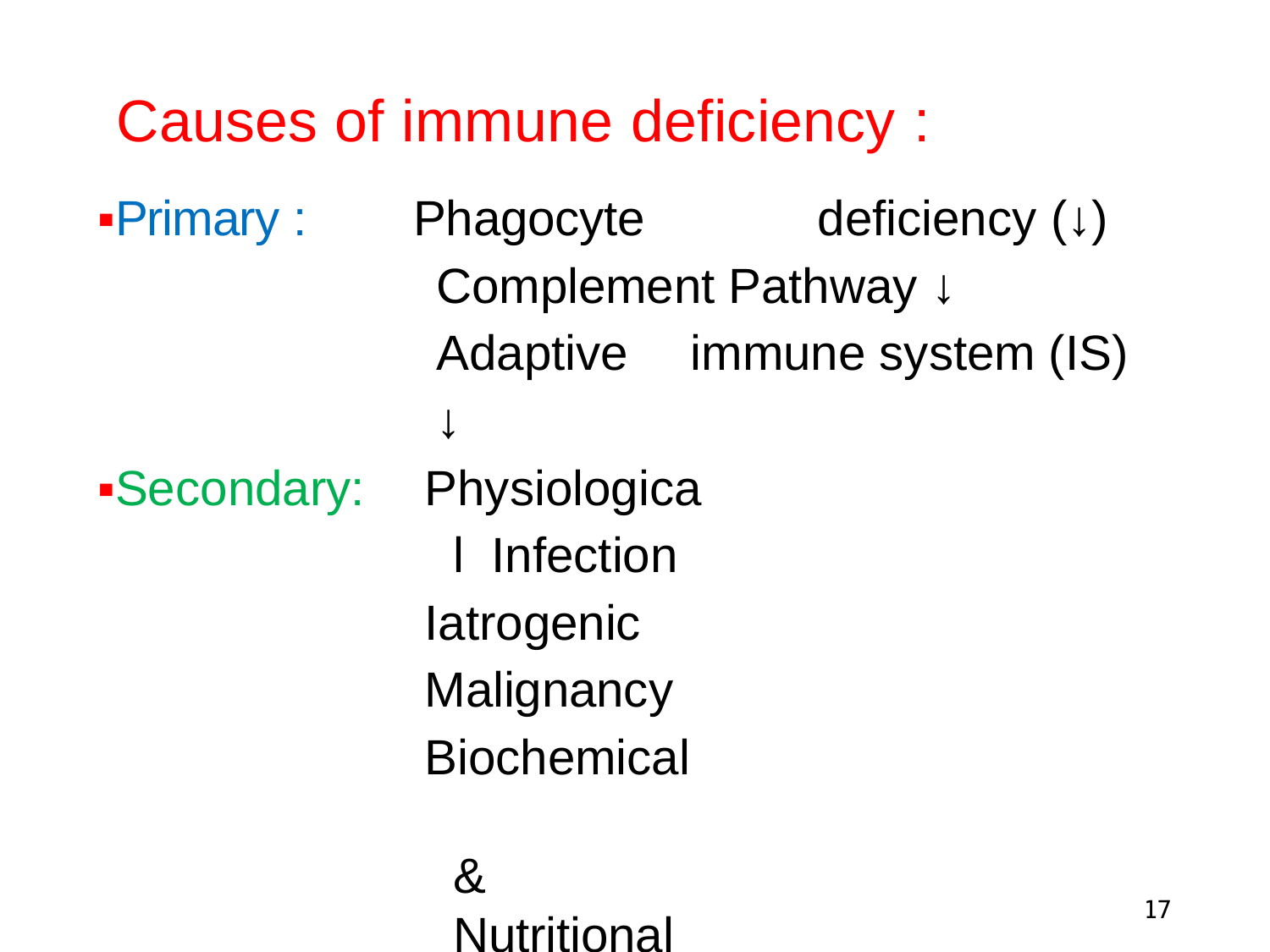

# Causes of immune deficiency :
Phagocyte		deficiency (↓)  Complement Pathway ↓  Adaptive	immune system (IS) ↓
▪Primary :
Physiological  Infection
Iatrogenic
Malignancy
Biochemical	& Nutritional
Others
▪Secondary:
17